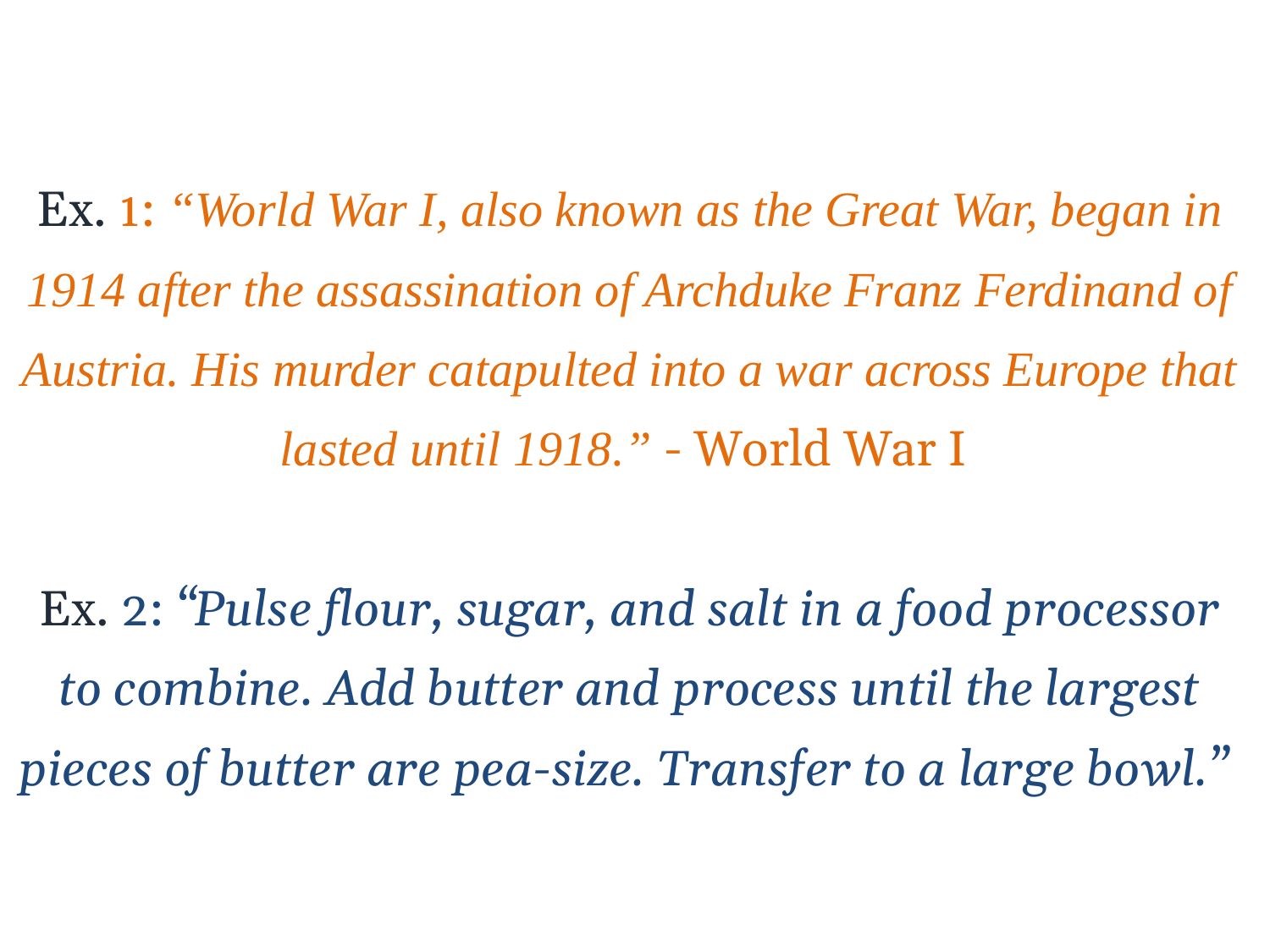

# Ex. 1: “World War I, also known as the Great War, began in 1914 after the assassination of Archduke Franz Ferdinand of Austria. His murder catapulted into a war across Europe that lasted until 1918.” - World War I Ex. 2: “Pulse flour, sugar, and salt in a food processor to combine. Add butter and process until the largest pieces of butter are pea-size. Transfer to a large bowl.”